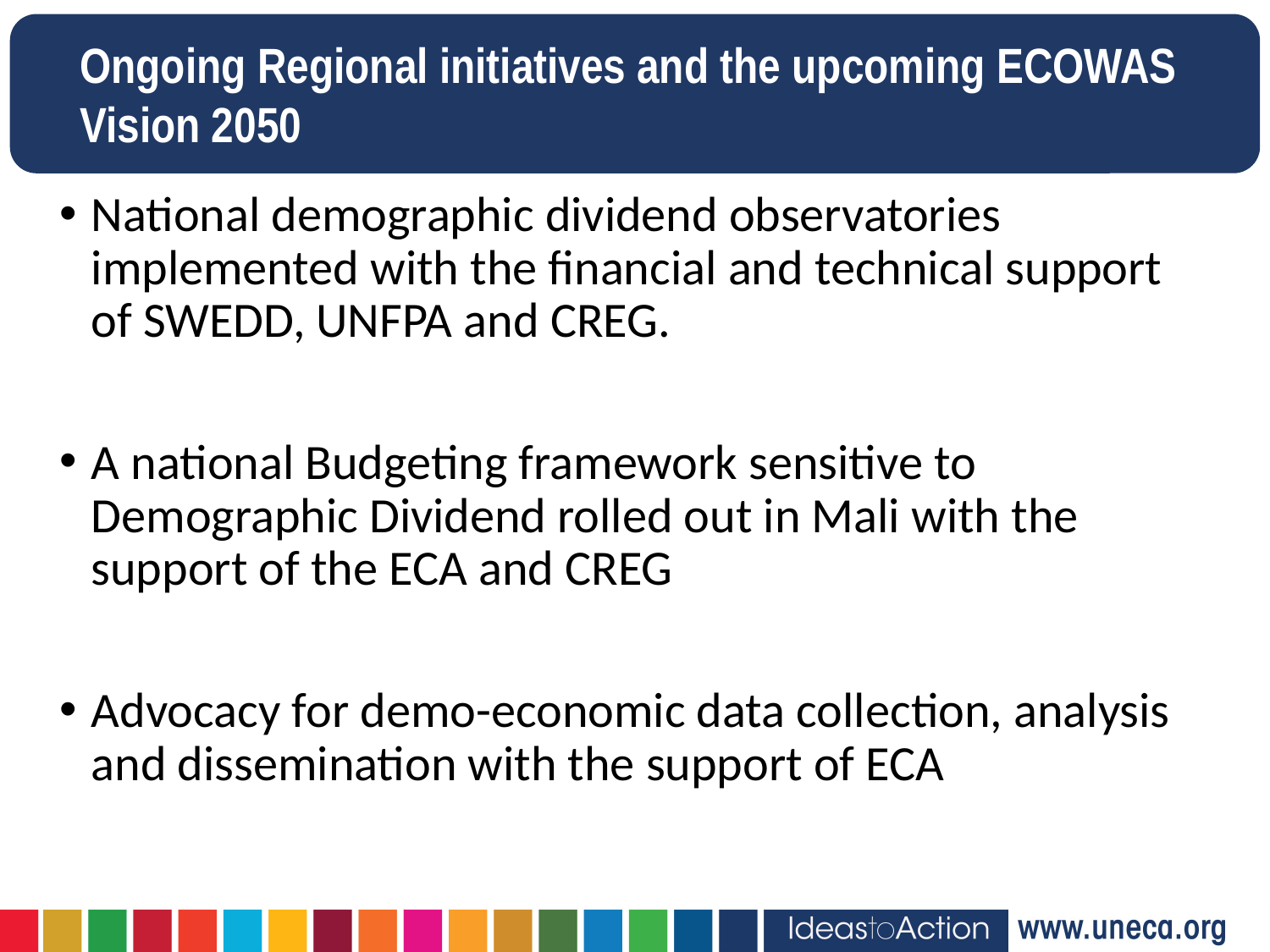

Ongoing Regional initiatives and the upcoming ECOWAS Vision 2050
National demographic dividend observatories implemented with the financial and technical support of SWEDD, UNFPA and CREG.

A national Budgeting framework sensitive to Demographic Dividend rolled out in Mali with the support of the ECA and CREG

Advocacy for demo-economic data collection, analysis and dissemination with the support of ECA